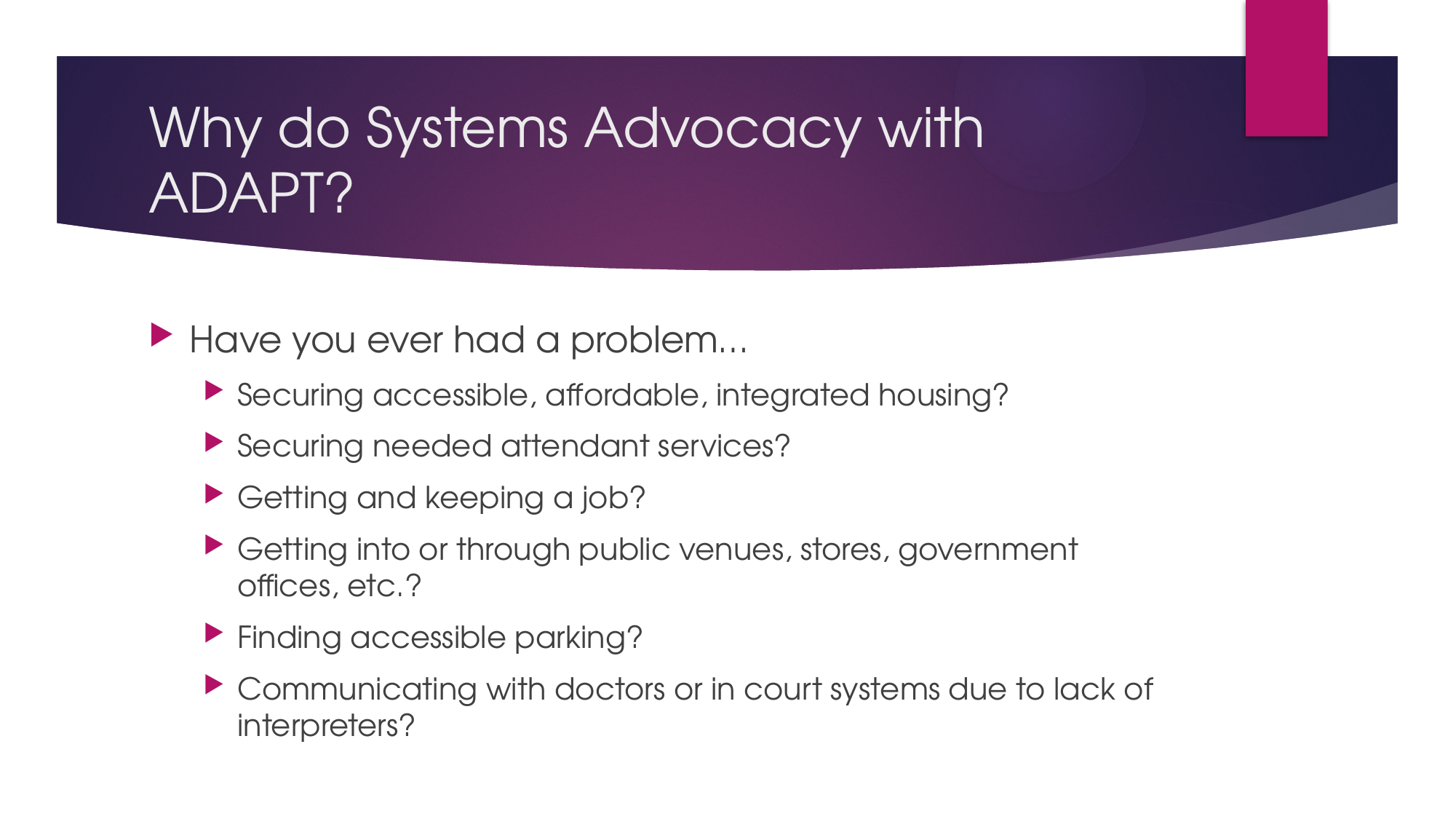

# Why do Systems Advocacy with ADAPT?
Have you ever had a problem…
Securing accessible, affordable, integrated housing?
Securing needed attendant services?
Getting and keeping a job?
Getting into or through public venues, stores, government offices, etc.?
Finding accessible parking?
Communicating with doctors or in court systems due to lack of interpreters?